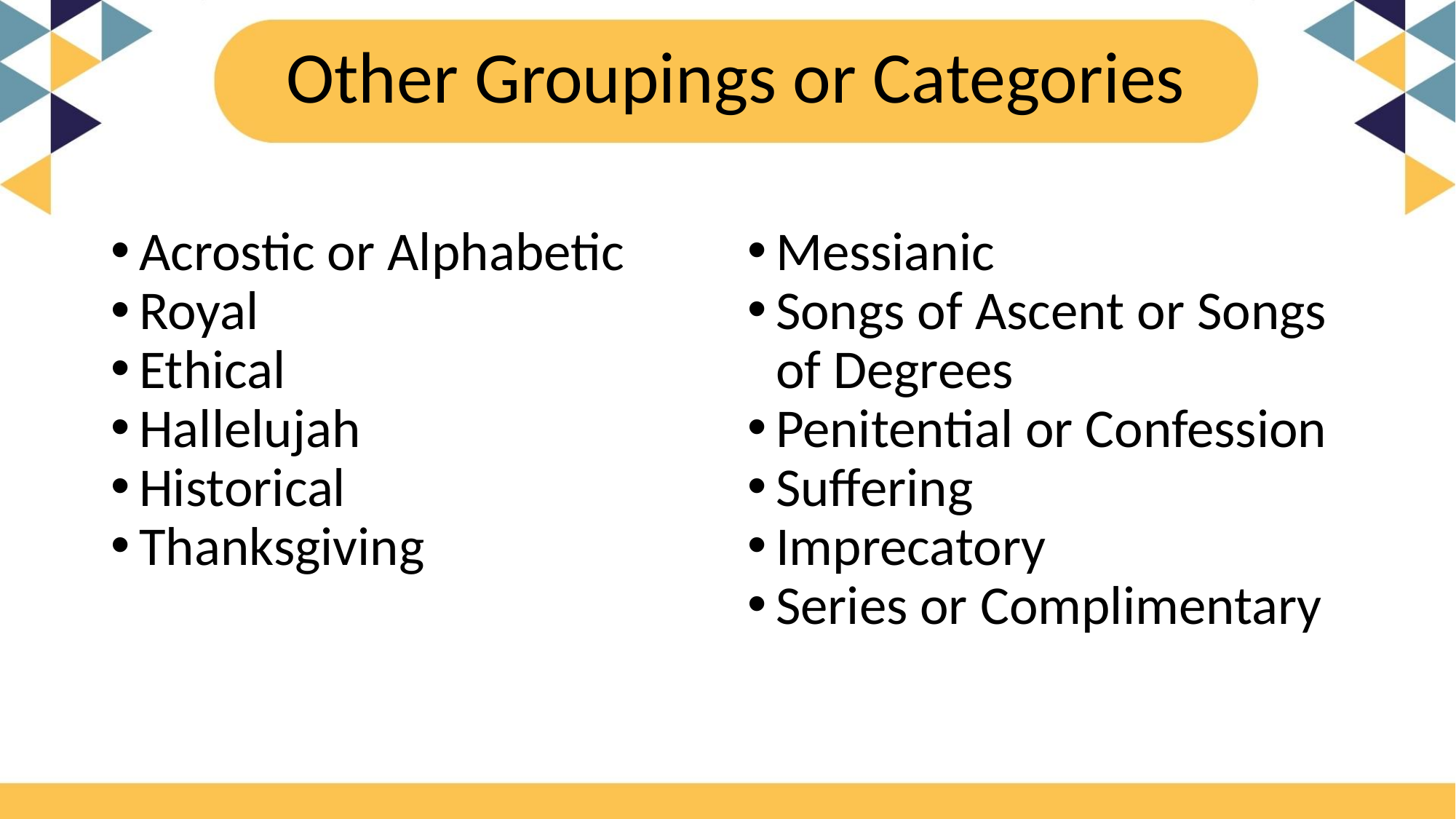

# Other Groupings or Categories
Acrostic or Alphabetic
Royal
Ethical
Hallelujah
Historical
Thanksgiving
Messianic
Songs of Ascent or Songs of Degrees
Penitential or Confession
Suffering
Imprecatory
Series or Complimentary